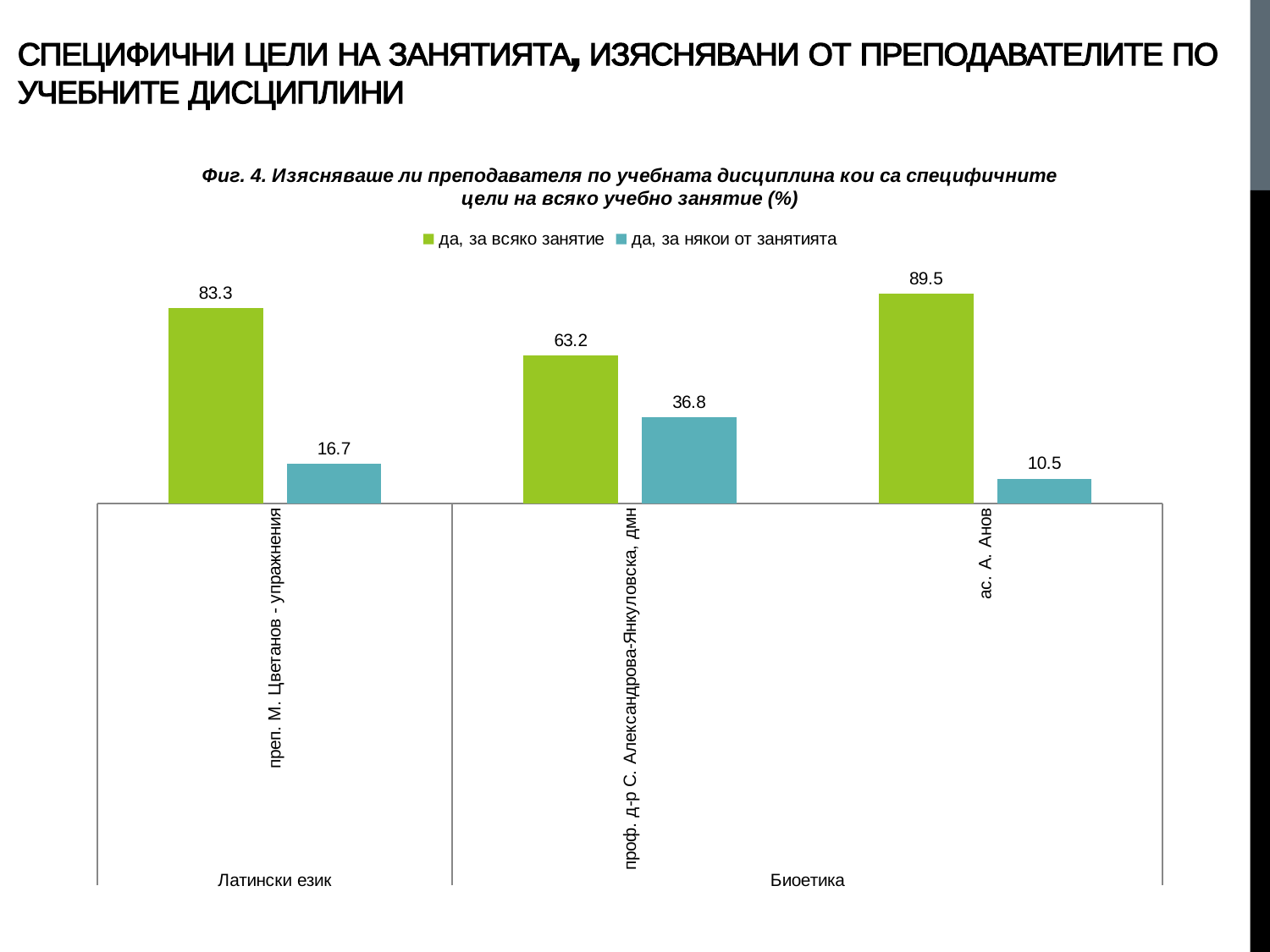

# СПЕЦИФИЧНИ ЦЕЛИ НА ЗАНЯТИЯТА, ИЗЯСНЯВАНИ ОТ ПРЕПОДАВАТЕЛИТЕ ПО УЧЕБНИТЕ ДИСЦИПЛИНИ

### Chart: Фиг. 4. Изясняваше ли преподавателя по учебната дисциплина кои са специфичните цели на всяко учебно занятие (%)

| Category | да, за всяко занятие | да, за някои от занятията |
|---|---|---|
| преп. М. Цветанов - упражнения | 83.3 | 16.7 |
| проф. д-р С. Александрова-Янкуловска, дмн | 63.2 | 36.8 |
| ас. А. Анов | 89.5 | 10.5 |